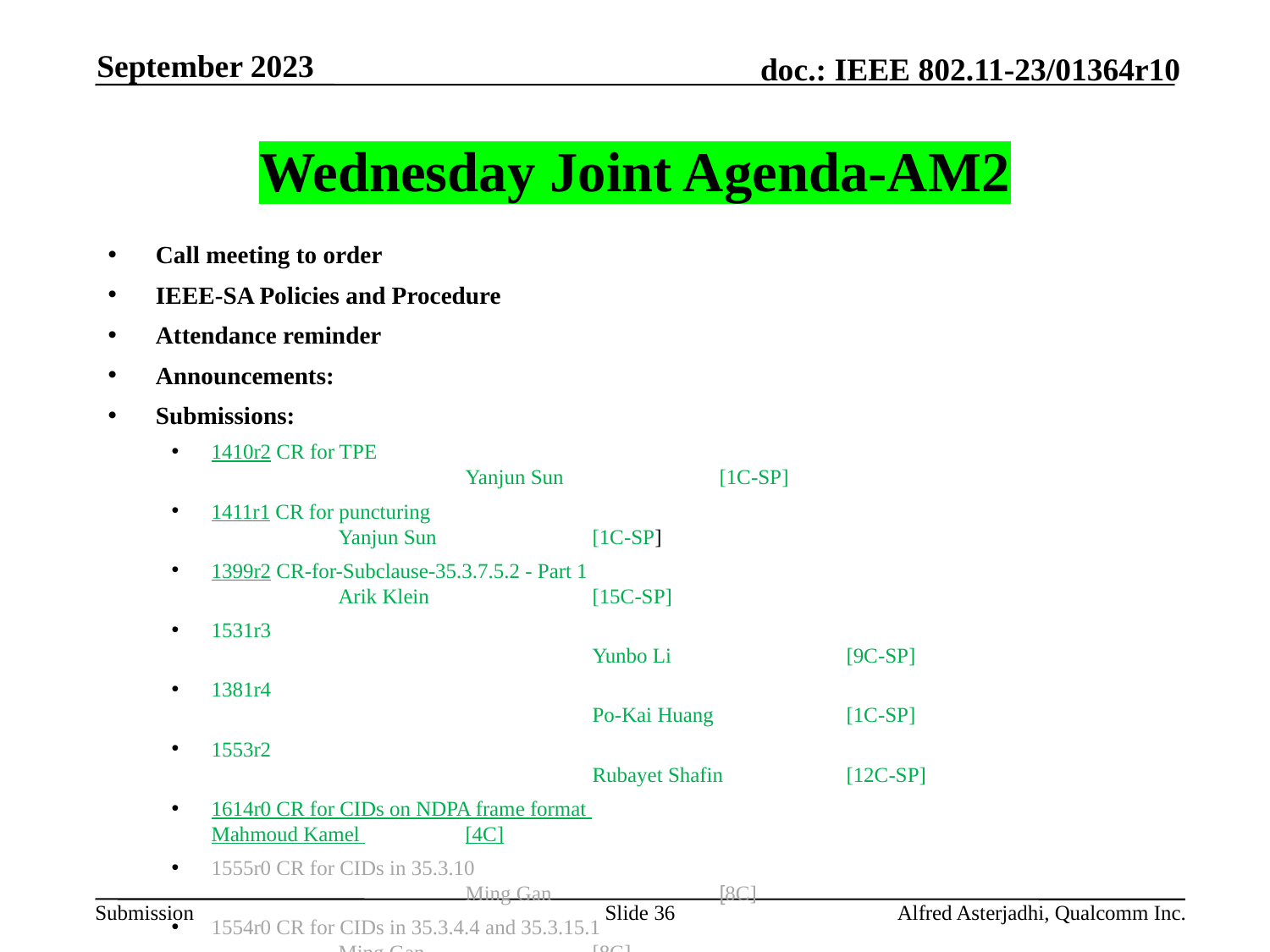

September 2023
# Wednesday Joint Agenda-AM2
Call meeting to order
IEEE-SA Policies and Procedure
Attendance reminder
Announcements:
Submissions:
1410r2 CR for TPE 								Yanjun Sun  		[1C-SP]
1411r1 CR for puncturing 							Yanjun Sun 		[1C-SP]
1399r2 CR-for-Subclause-35.3.7.5.2 - Part 1 					Arik Klein		[15C-SP]
1531r3										Yunbo Li		[9C-SP]
1381r4										Po-Kai Huang		[1C-SP]
1553r2										Rubayet Shafin	[12C-SP]
1614r0 CR for CIDs on NDPA frame format 					Mahmoud Kamel 	[4C]
1555r0 CR for CIDs in 35.3.10 							Ming Gan 		[8C]
1554r0 CR for CIDs in 35.3.4.4 and 35.3.15.1 					Ming Gan 		[8C]
1556r0 CR for CIDs in AF, 11.2.3 and 35.3.12.6 				Ming Gan 		[6C]
AoB: None
Recess
Slide 36
Alfred Asterjadhi, Qualcomm Inc.